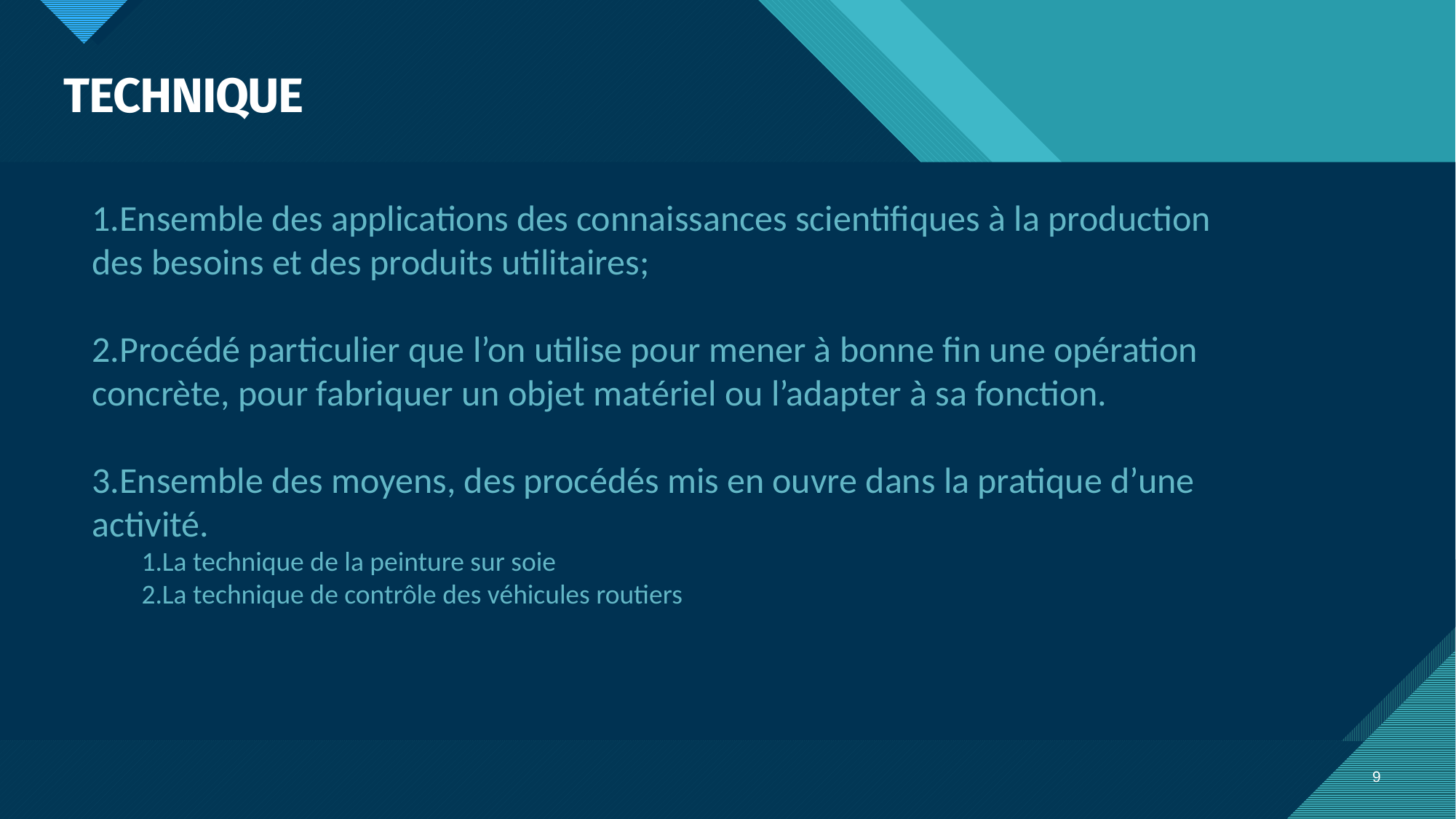

# TECHNIQUE
1.Ensemble des applications des connaissances scientifiques à la production des besoins et des produits utilitaires;

2.Procédé particulier que l’on utilise pour mener à bonne fin une opération concrète, pour fabriquer un objet matériel ou l’adapter à sa fonction.

3.Ensemble des moyens, des procédés mis en ouvre dans la pratique d’une activité.
        1.La technique de la peinture sur soie
        2.La technique de contrôle des véhicules routiers
9